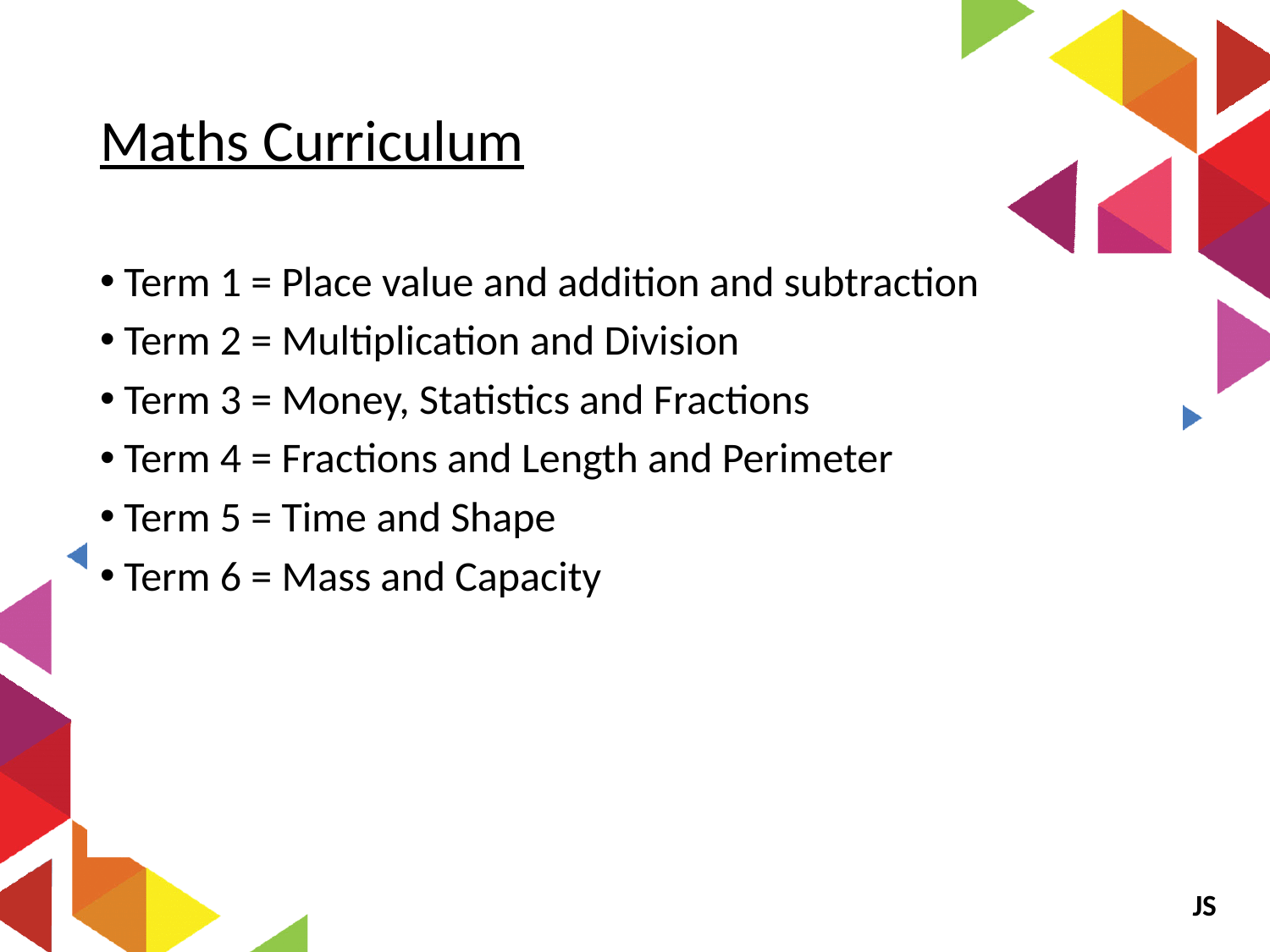

# Maths Curriculum
Term 1 = Place value and addition and subtraction
Term 2 = Multiplication and Division
Term 3 = Money, Statistics and Fractions
Term 4 = Fractions and Length and Perimeter
Term 5 = Time and Shape
Term 6 = Mass and Capacity

 JS